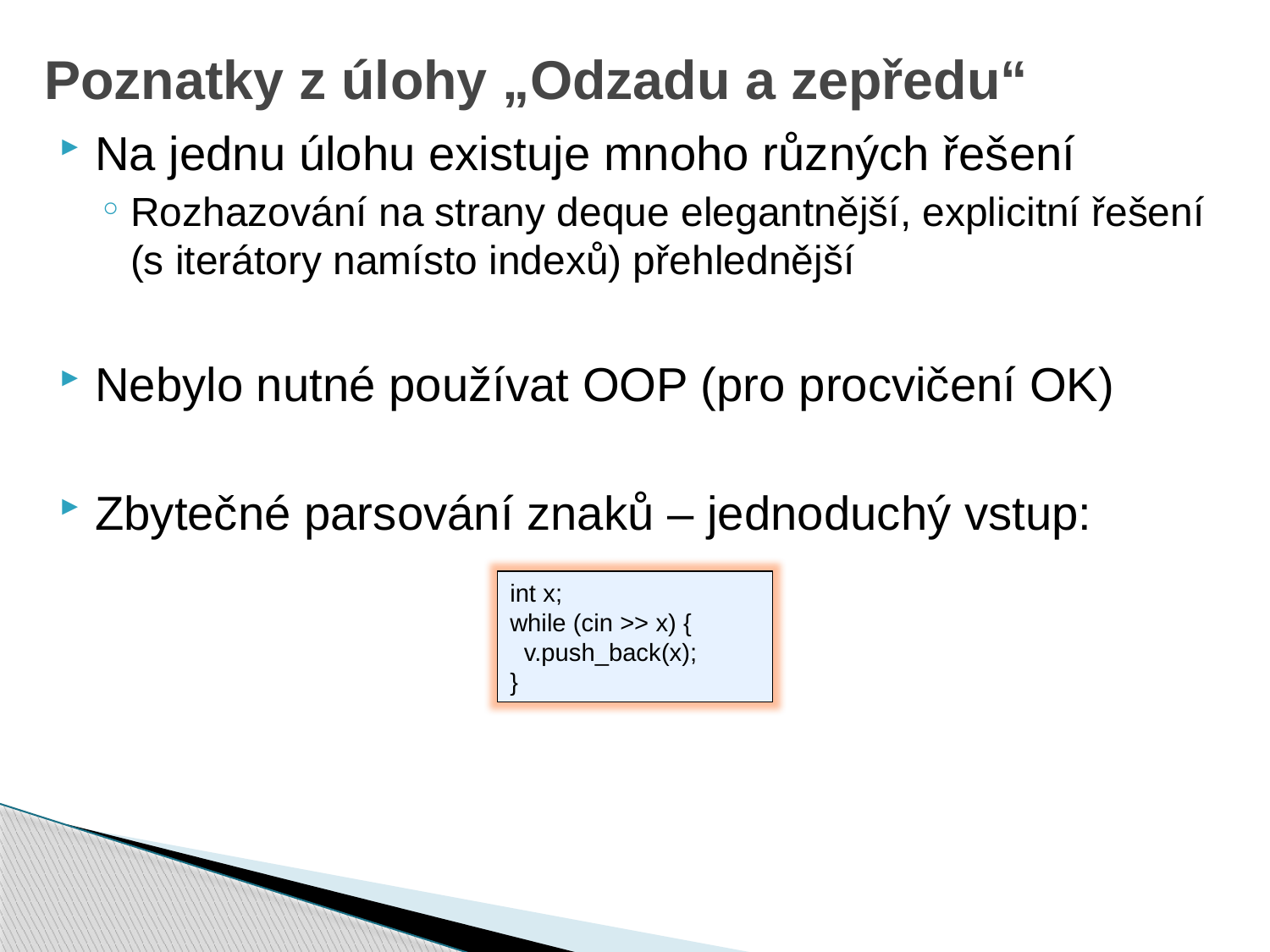

# Poznatky z úlohy „Odzadu a zepředu“
Na jednu úlohu existuje mnoho různých řešení
Rozhazování na strany deque elegantnější, explicitní řešení (s iterátory namísto indexů) přehlednější

Nebylo nutné používat OOP (pro procvičení OK)

Zbytečné parsování znaků – jednoduchý vstup:

int x;
while (cin >> x) {
  v.push_back(x);
}